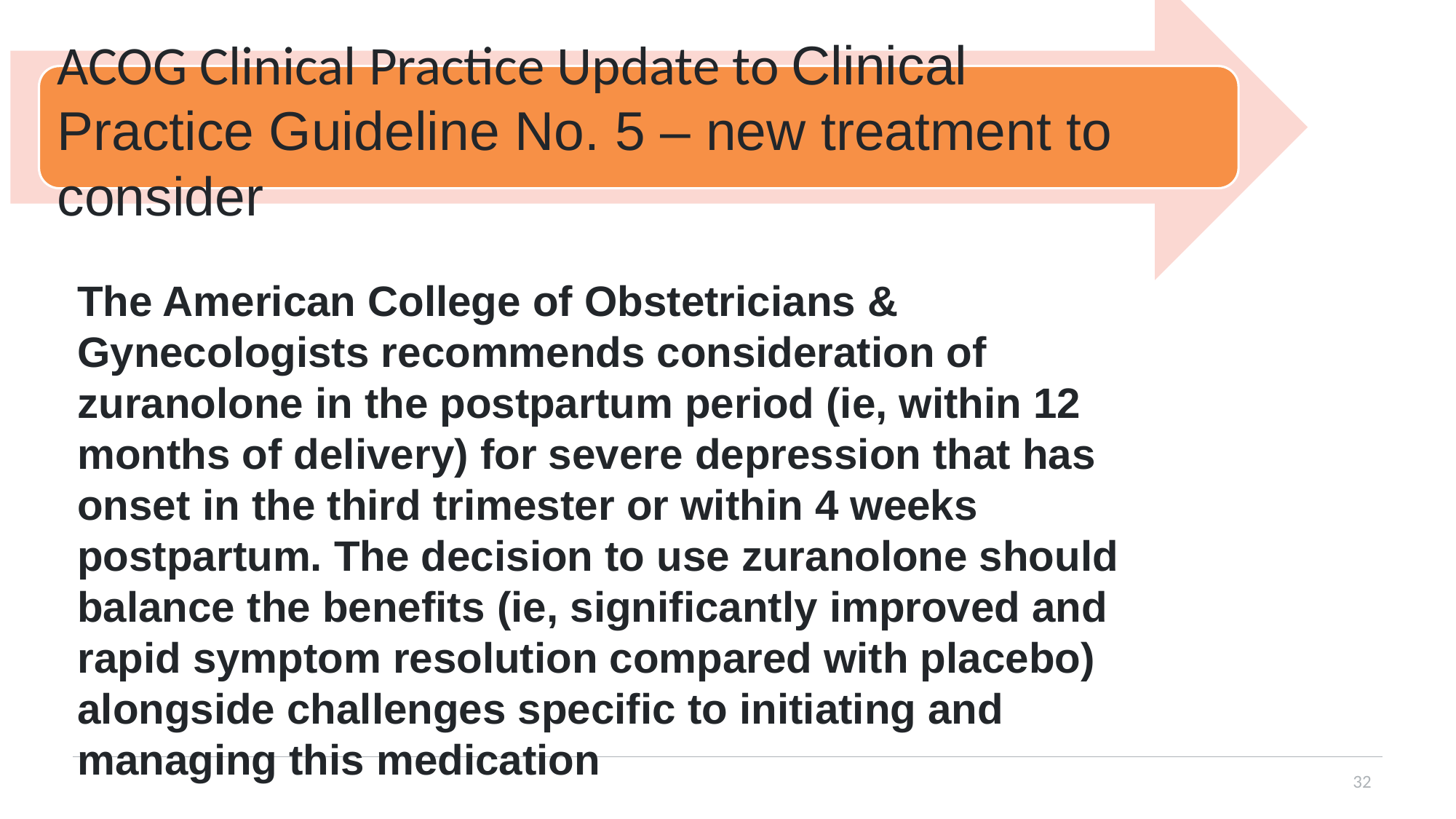

ACOG Clinical Practice Update to Clinical Practice Guideline No. 5 – new treatment to consider
The American College of Obstetricians & Gynecologists recommends consideration of zuranolone in the postpartum period (ie, within 12 months of delivery) for severe depression that has onset in the third trimester or within 4 weeks postpartum. The decision to use zuranolone should balance the benefits (ie, significantly improved and rapid symptom resolution compared with placebo) alongside challenges specific to initiating and managing this medication
32